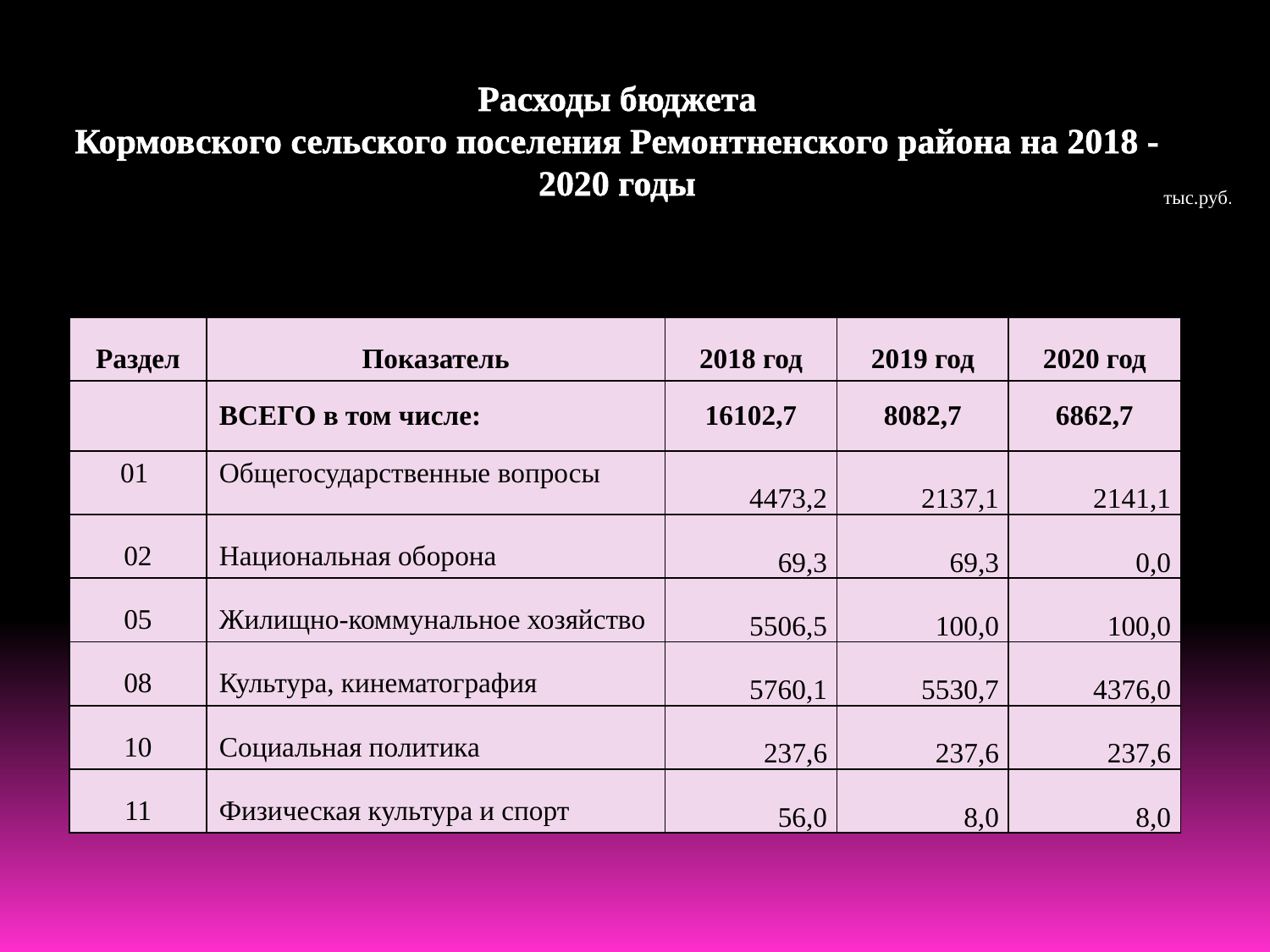

Расходы бюджета
Кормовского сельского поселения Ремонтненского района на 2018 -2020 годы
тыс.руб.
| Раздел | Показатель | 2018 год | 2019 год | 2020 год |
| --- | --- | --- | --- | --- |
|  | ВСЕГО в том числе: | 16102,7 | 8082,7 | 6862,7 |
| 01 | Общегосударственные вопросы | 4473,2 | 2137,1 | 2141,1 |
| 02 | Национальная оборона | 69,3 | 69,3 | 0,0 |
| 05 | Жилищно-коммунальное хозяйство | 5506,5 | 100,0 | 100,0 |
| 08 | Культура, кинематография | 5760,1 | 5530,7 | 4376,0 |
| 10 | Социальная политика | 237,6 | 237,6 | 237,6 |
| 11 | Физическая культура и спорт | 56,0 | 8,0 | 8,0 |